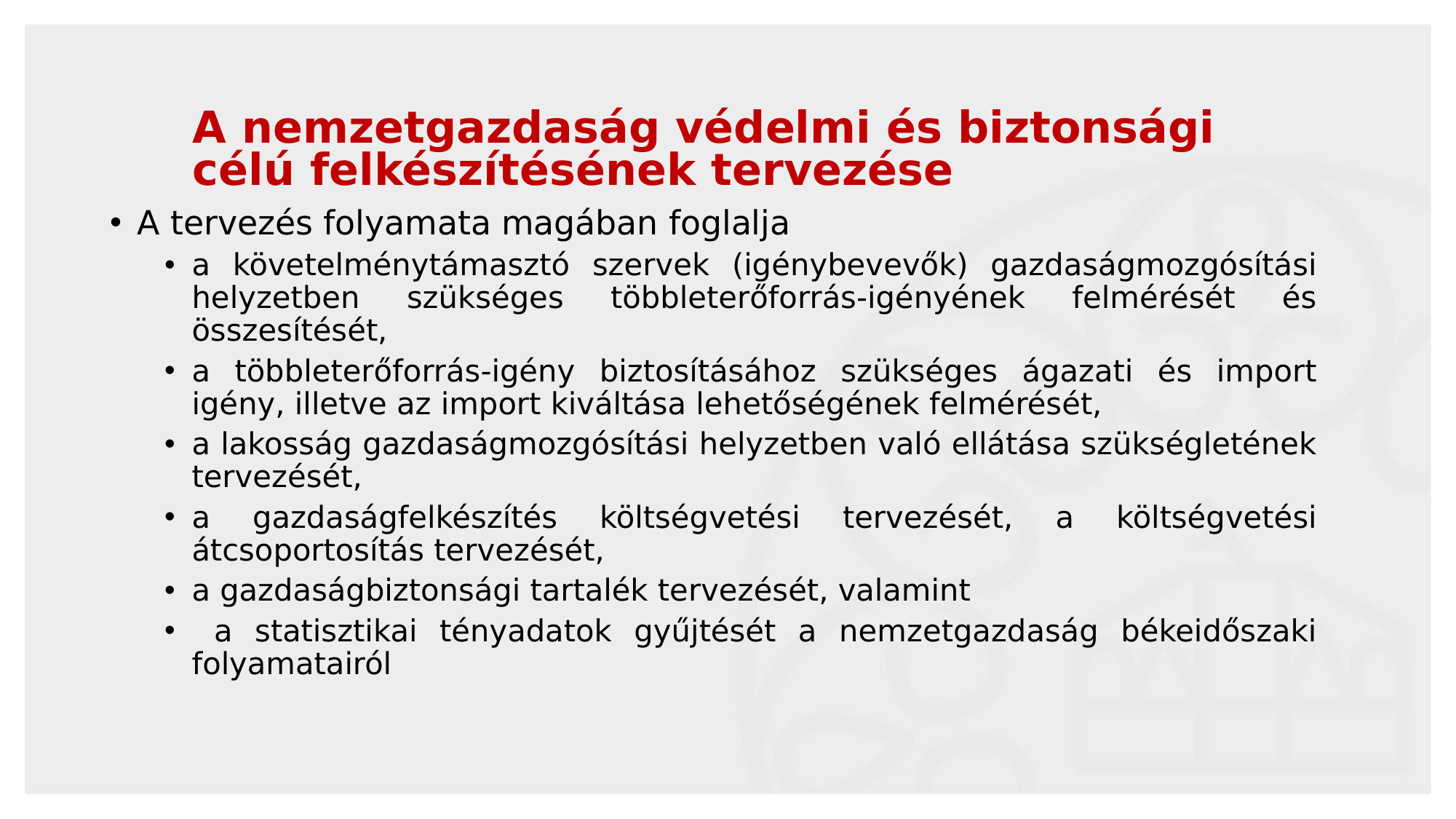

# A nemzetgazdaság védelmi és biztonsági célú felkészítésének tervezése
A tervezés folyamata magában foglalja
a követelménytámasztó szervek (igénybevevők) gazdaságmozgósítási helyzetben szükséges többleterőforrás-igényének felmérését és összesítését,
a többleterőforrás-igény biztosításához szükséges ágazati és import igény, illetve az import kiváltása lehetőségének felmérését,
a lakosság gazdaságmozgósítási helyzetben való ellátása szükségletének tervezését,
a gazdaságfelkészítés költségvetési tervezését, a költségvetési átcsoportosítás tervezését,
a gazdaságbiztonsági tartalék tervezését, valamint
 a statisztikai tényadatok gyűjtését a nemzetgazdaság békeidőszaki folyamatairól